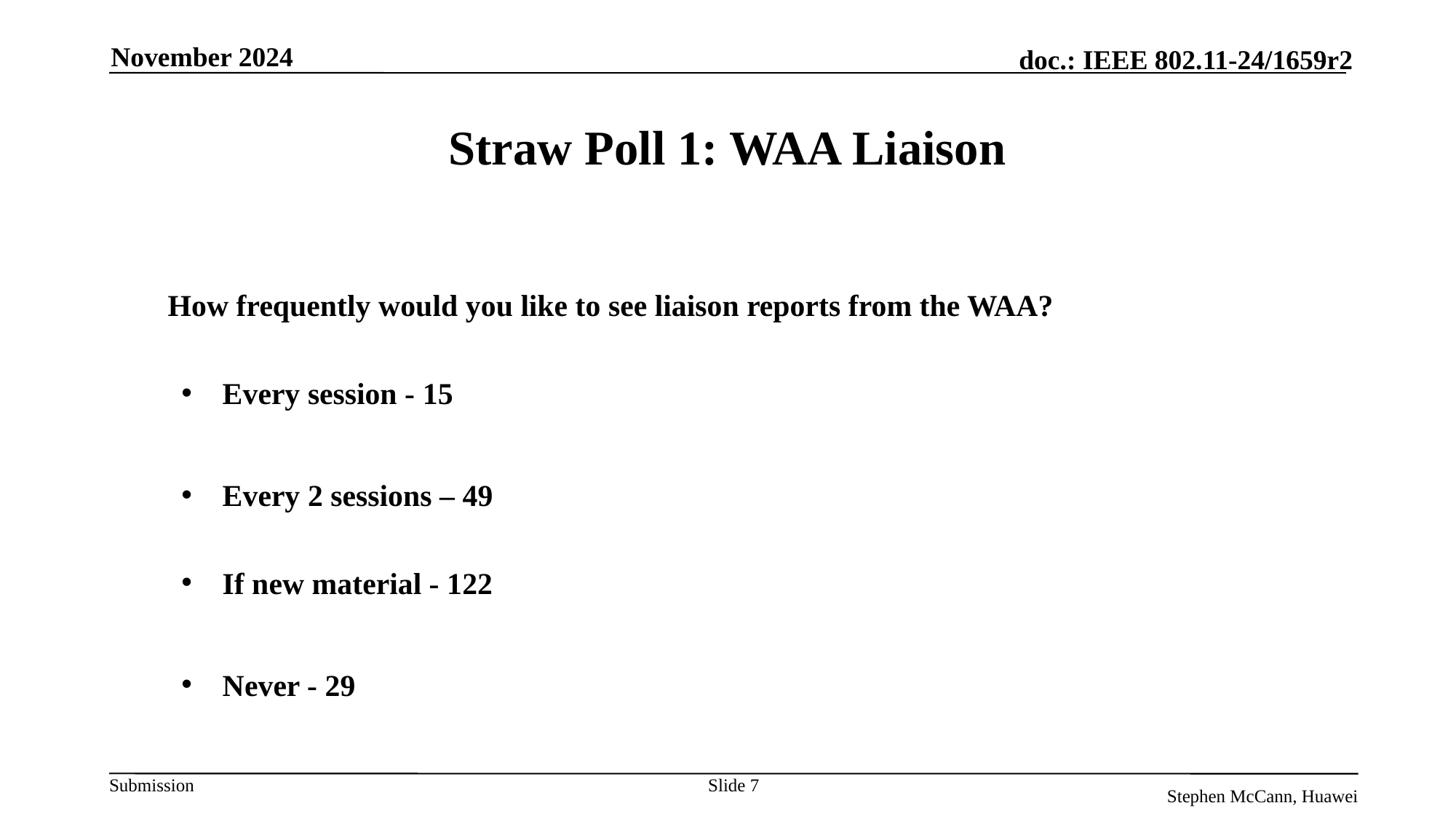

November 2024
# Straw Poll 1: WAA Liaison

How frequently would you like to see liaison reports from the WAA?

Every session - 15

Every 2 sessions – 49

If new material - 122

Never - 29

Slide 7
Stephen McCann, Huawei